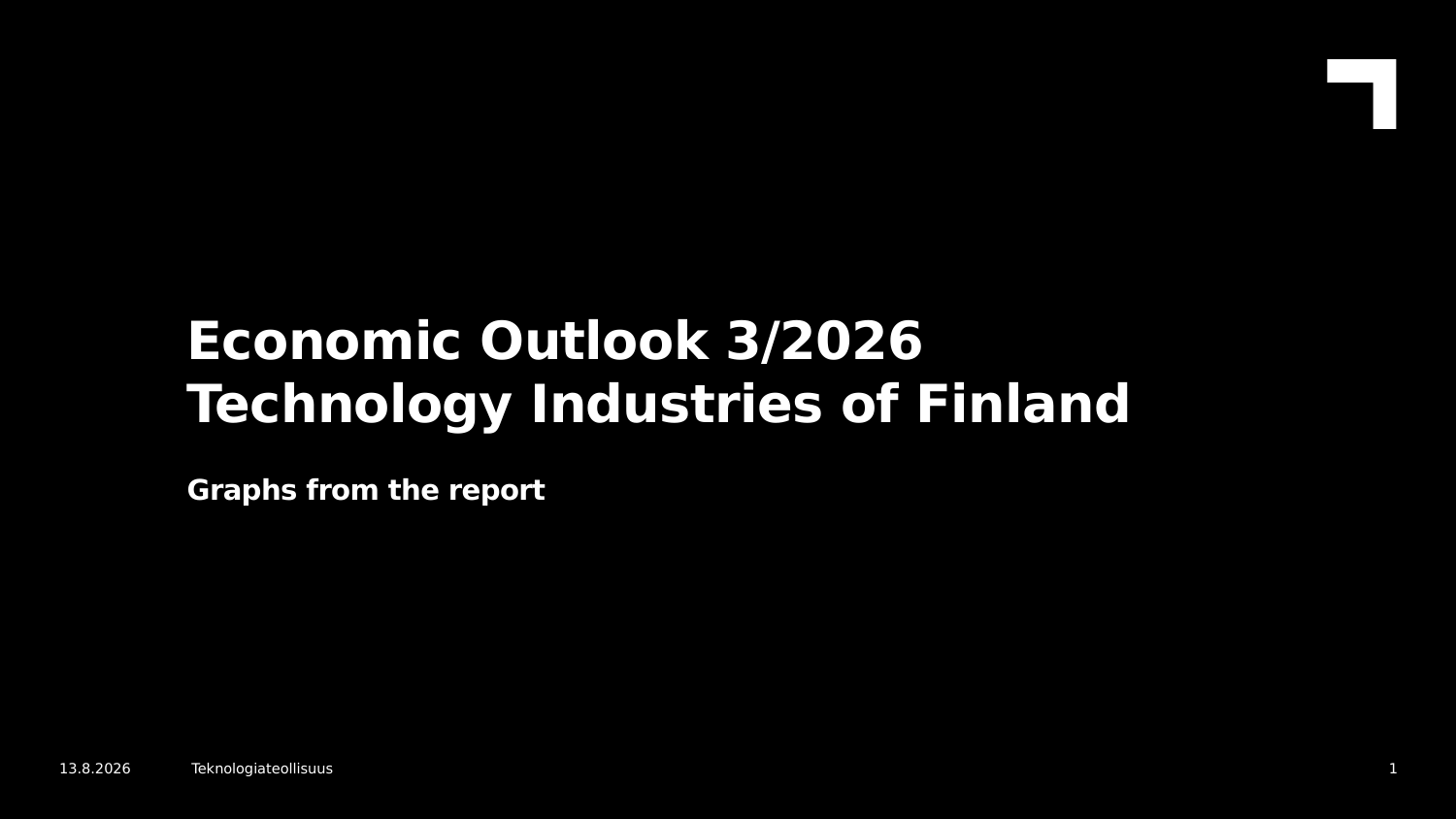

Economic Outlook 3/2026
Technology Industries of Finland

Graphs from the report
13.8.2026
Teknologiateollisuus
1